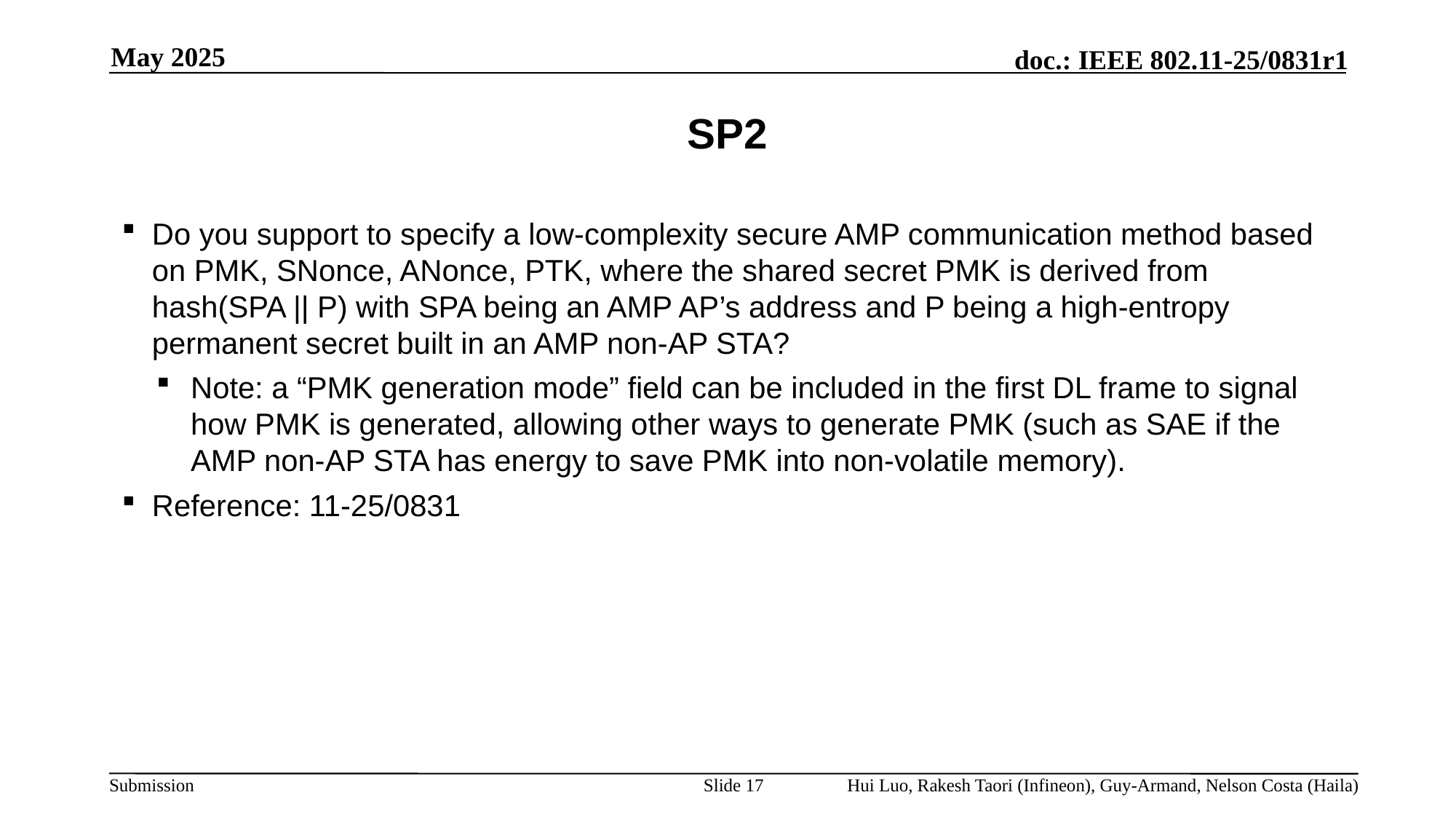

May 2025
# SP2
Do you support to specify a low-complexity secure AMP communication method based on PMK, SNonce, ANonce, PTK, where the shared secret PMK is derived from hash(SPA || P) with SPA being an AMP AP’s address and P being a high-entropy permanent secret built in an AMP non-AP STA?
Note: a “PMK generation mode” field can be included in the first DL frame to signal how PMK is generated, allowing other ways to generate PMK (such as SAE if the AMP non-AP STA has energy to save PMK into non-volatile memory).
Reference: 11-25/0831
Slide 17
Hui Luo, Rakesh Taori (Infineon), Guy-Armand, Nelson Costa (Haila)